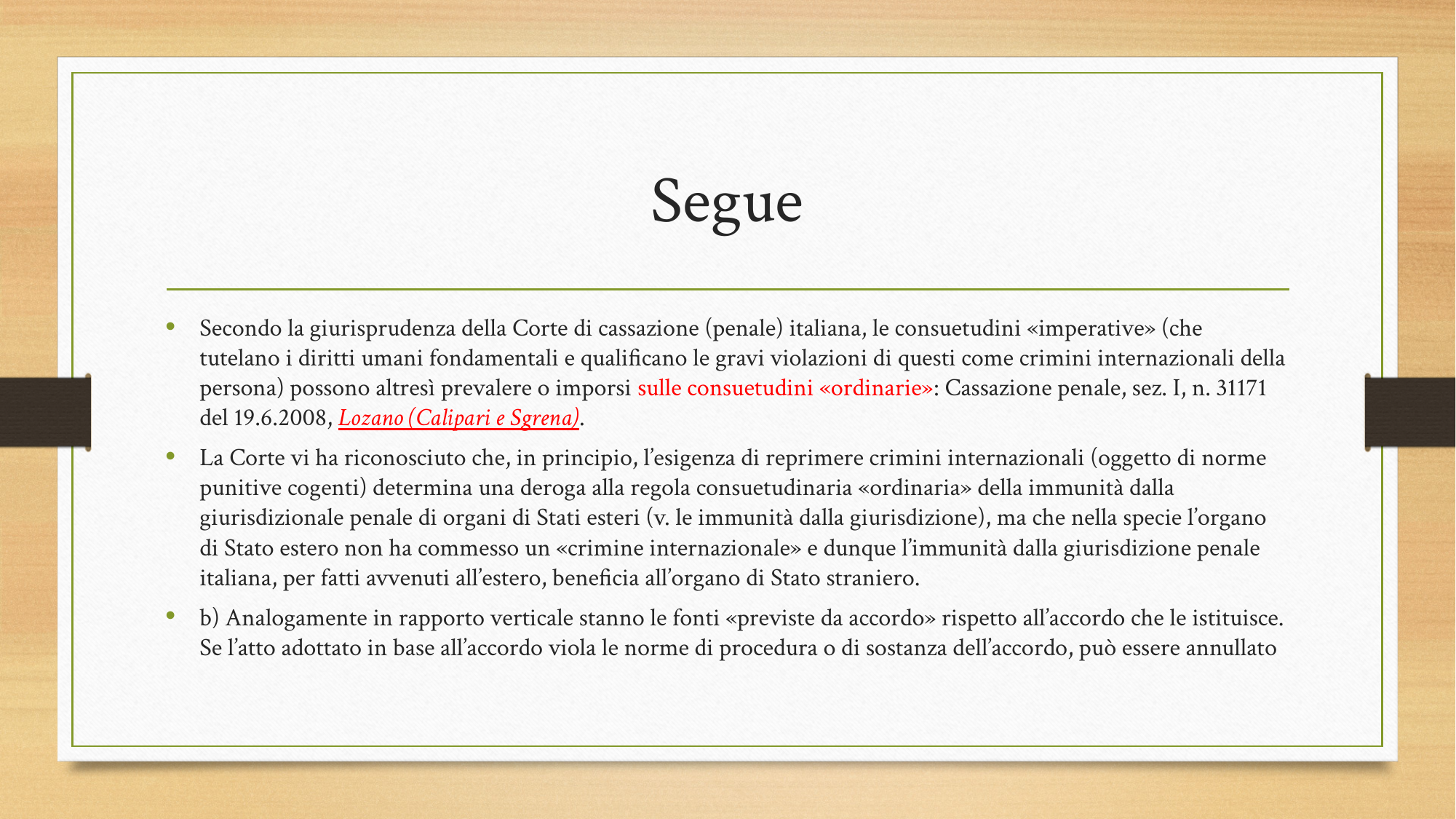

# Segue
Secondo la giurisprudenza della Corte di cassazione (penale) italiana, le consuetudini «imperative» (che tutelano i diritti umani fondamentali e qualificano le gravi violazioni di questi come crimini internazionali della persona) possono altresì prevalere o imporsi sulle consuetudini «ordinarie»: Cassazione penale, sez. I, n. 31171 del 19.6.2008, Lozano (Calipari e Sgrena).
La Corte vi ha riconosciuto che, in principio, l’esigenza di reprimere crimini internazionali (oggetto di norme punitive cogenti) determina una deroga alla regola consuetudinaria «ordinaria» della immunità dalla giurisdizionale penale di organi di Stati esteri (v. le immunità dalla giurisdizione), ma che nella specie l’organo di Stato estero non ha commesso un «crimine internazionale» e dunque l’immunità dalla giurisdizione penale italiana, per fatti avvenuti all’estero, beneficia all’organo di Stato straniero.
b) Analogamente in rapporto verticale stanno le fonti «previste da accordo» rispetto all’accordo che le istituisce. Se l’atto adottato in base all’accordo viola le norme di procedura o di sostanza dell’accordo, può essere annullato